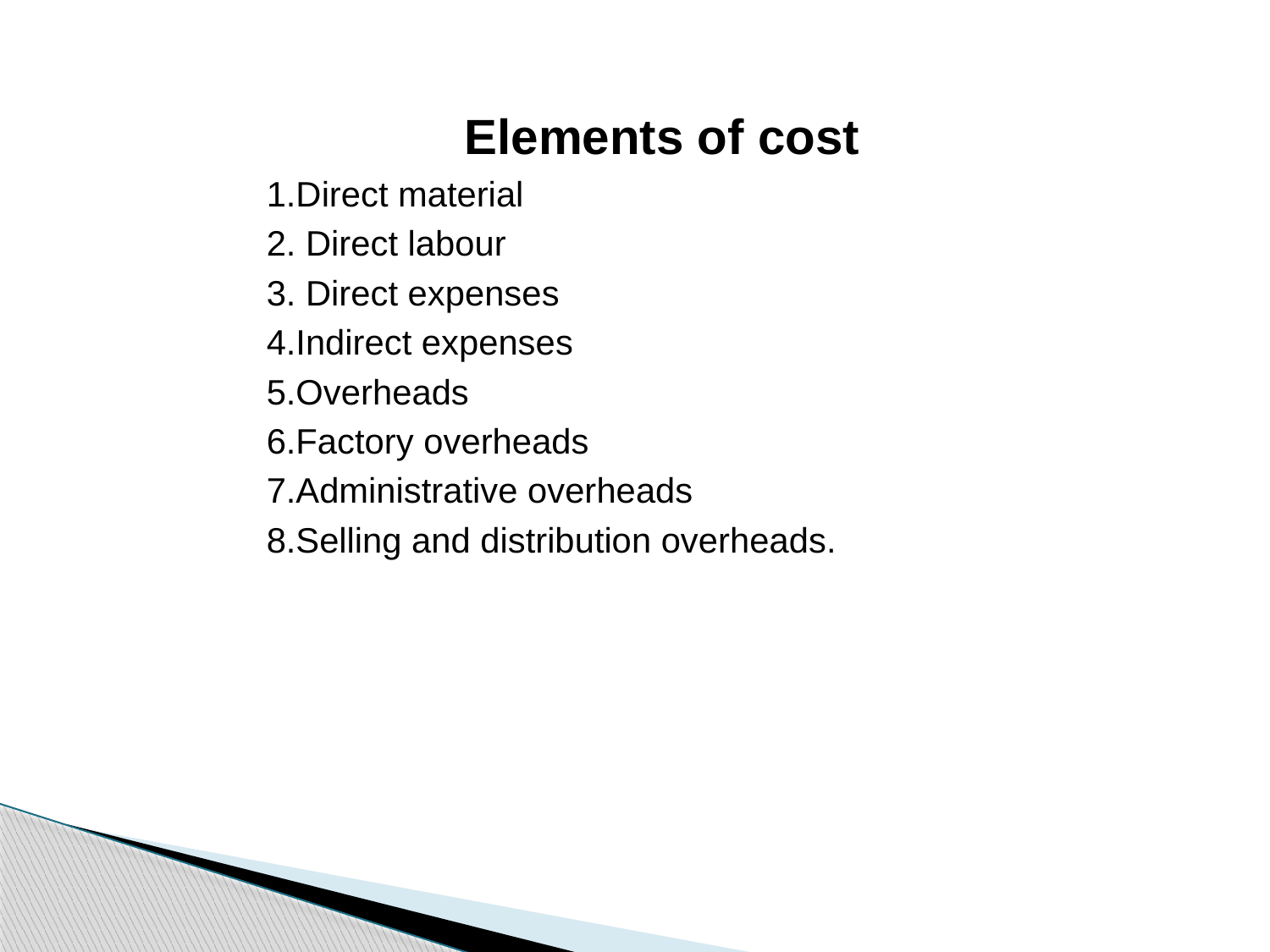

Elements of cost
                  1.Direct material
                  2. Direct labour
                  3. Direct expenses
                  4.Indirect expenses
                  5.Overheads
                  6.Factory overheads
                  7.Administrative overheads
                  8.Selling and distribution overheads.